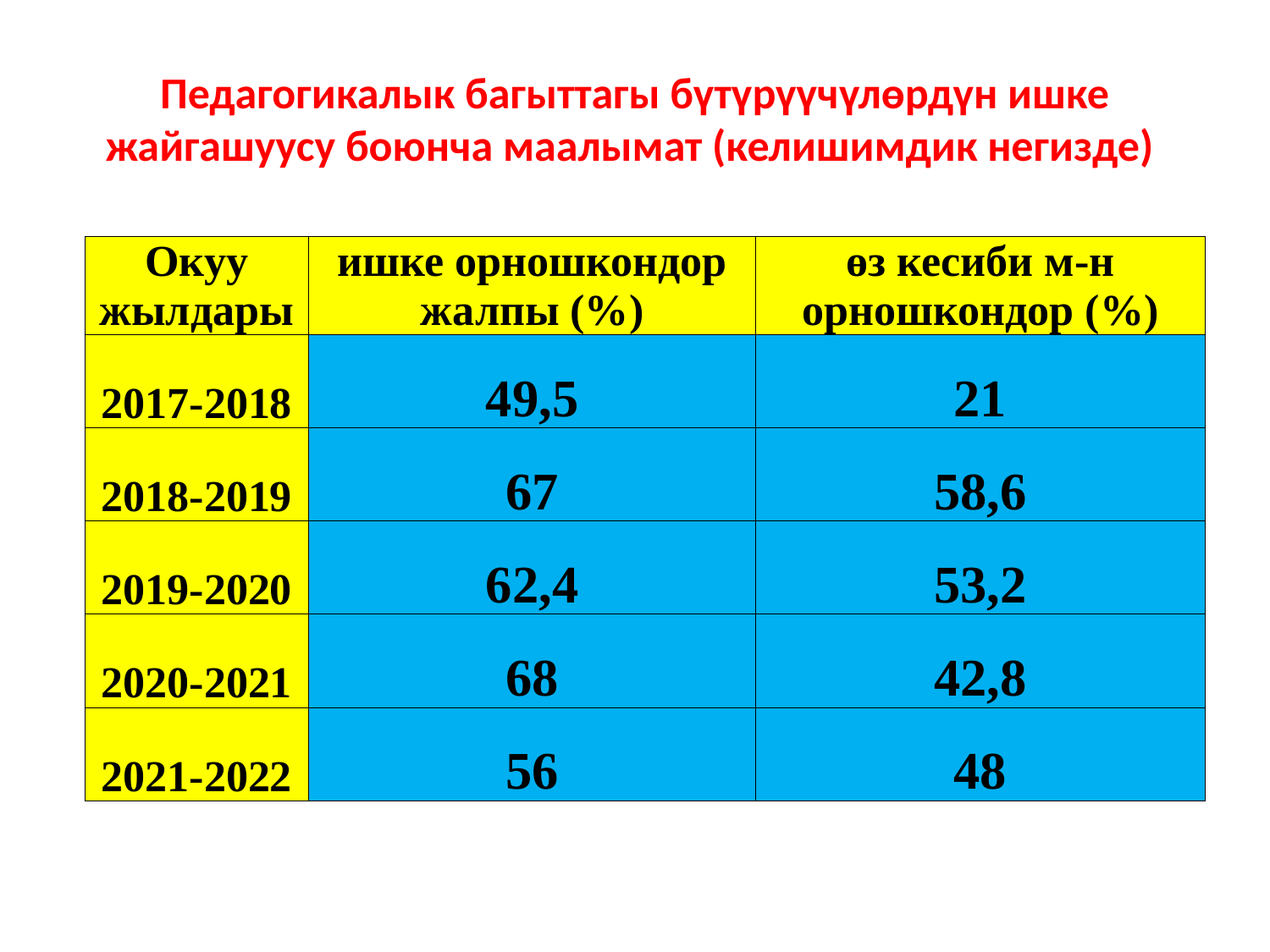

# Педагогикалык багыттагы бүтүрүүчүлөрдүн ишке жайгашуусу боюнча маалымат (келишимдик негизде)
| Окуу жылдары | ишке орношкондор жалпы (%) | өз кесиби м-н орношкондор (%) |
| --- | --- | --- |
| 2017-2018 | 49,5 | 21 |
| 2018-2019 | 67 | 58,6 |
| 2019-2020 | 62,4 | 53,2 |
| 2020-2021 | 68 | 42,8 |
| 2021-2022 | 56 | 48 |
| Окуу жылдары | ишке орношкондор жалпы (%) | өз кесиби м-н орношкондор (%) |
| --- | --- | --- |
| 2015-2016 | 40,5 | 39 |
| 2016-2017 | 52,2 | 15,6 |
| 2017-2018 | 75 | 67 |
| 2018-2019 | 49,4 | 41,8 |
| 2019-2020 | 68 | 66 |